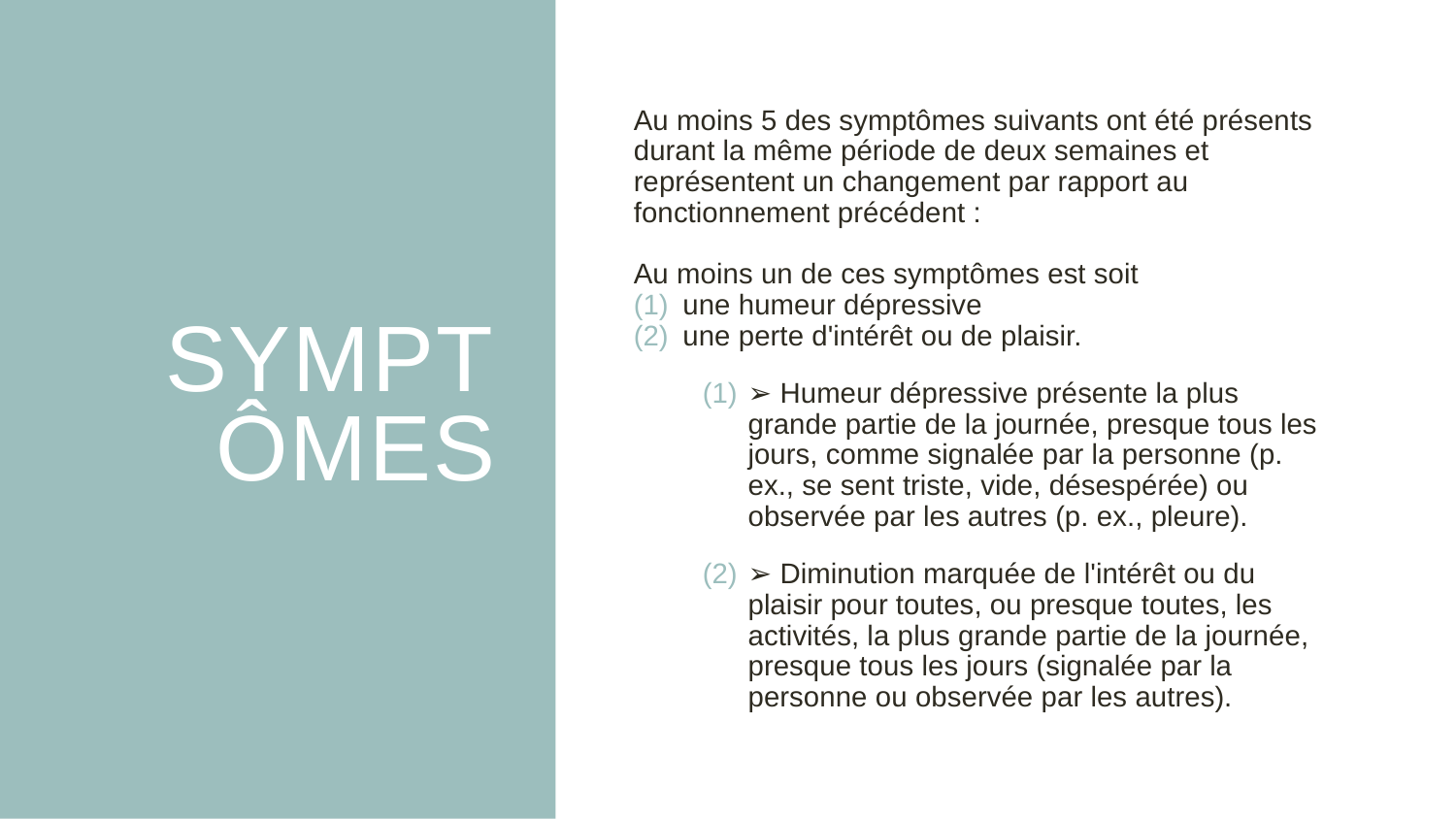

# Symptômes
Au moins 5 des symptômes suivants ont été présents durant la même période de deux semaines et représentent un changement par rapport au fonctionnement précédent :

Au moins un de ces symptômes est soit
une humeur dépressive
une perte d'intérêt ou de plaisir.
➢ Humeur dépressive présente la plus grande partie de la journée, presque tous les jours, comme signalée par la personne (p. ex., se sent triste, vide, désespérée) ou observée par les autres (p. ex., pleure).
➢ Diminution marquée de l'intérêt ou du plaisir pour toutes, ou presque toutes, les activités, la plus grande partie de la journée, presque tous les jours (signalée par la personne ou observée par les autres).